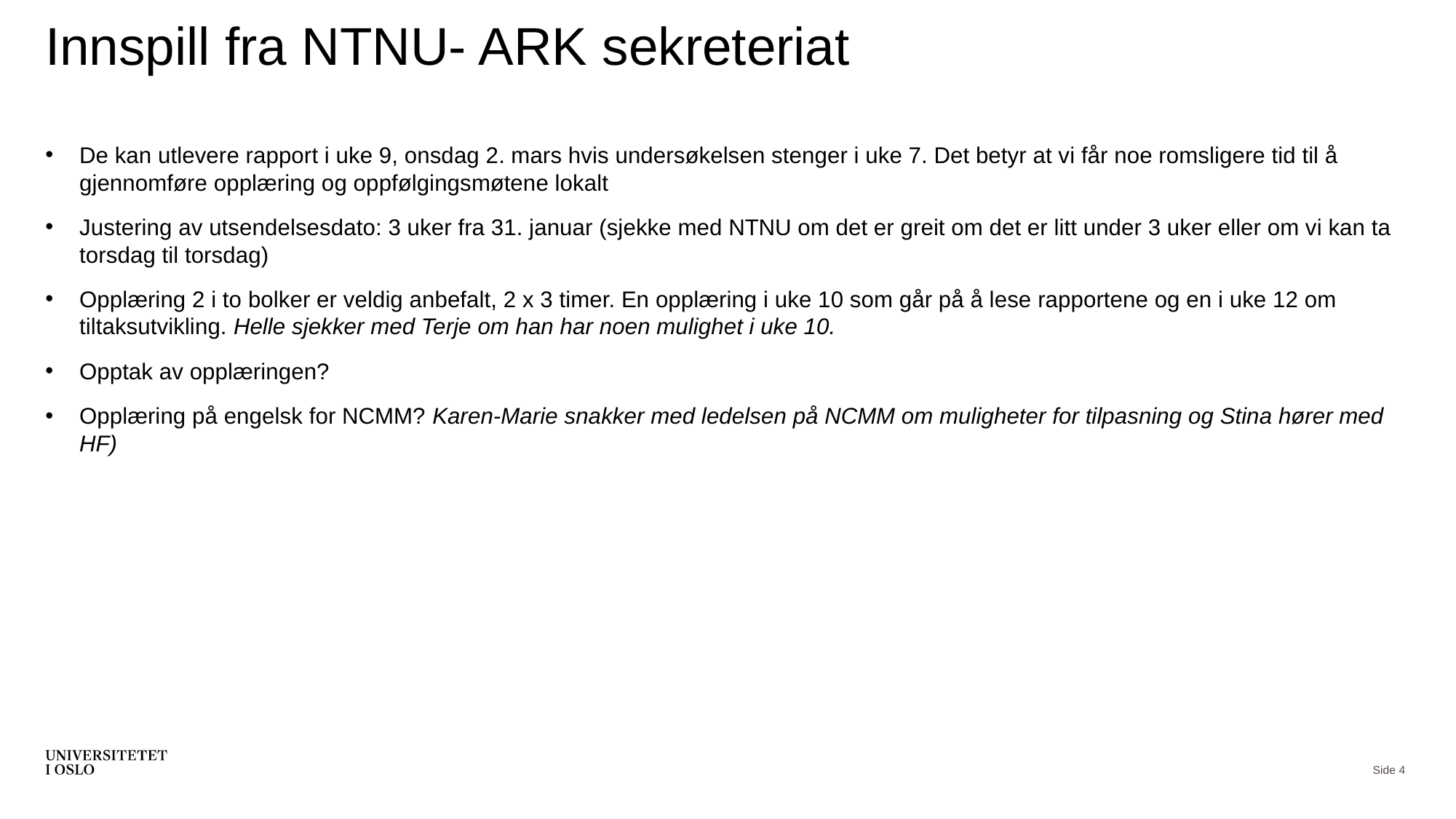

# Innspill fra NTNU- ARK sekreteriat
De kan utlevere rapport i uke 9, onsdag 2. mars hvis undersøkelsen stenger i uke 7. Det betyr at vi får noe romsligere tid til å gjennomføre opplæring og oppfølgingsmøtene lokalt
Justering av utsendelsesdato: 3 uker fra 31. januar (sjekke med NTNU om det er greit om det er litt under 3 uker eller om vi kan ta torsdag til torsdag)
Opplæring 2 i to bolker er veldig anbefalt, 2 x 3 timer. En opplæring i uke 10 som går på å lese rapportene og en i uke 12 om tiltaksutvikling. Helle sjekker med Terje om han har noen mulighet i uke 10.
Opptak av opplæringen?
Opplæring på engelsk for NCMM? Karen-Marie snakker med ledelsen på NCMM om muligheter for tilpasning og Stina hører med HF)

Side 4